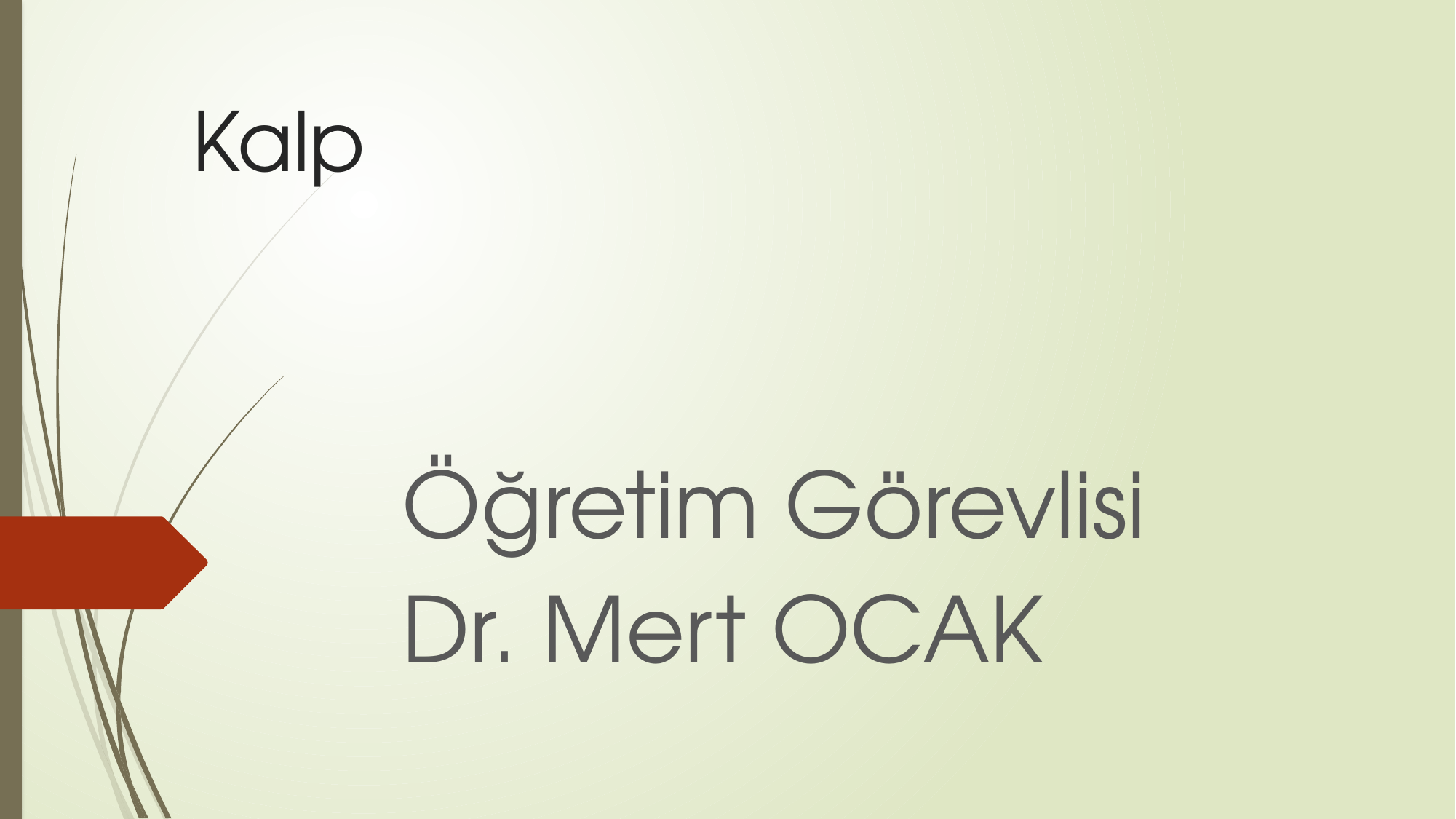

# Kalp
Öğretim Görevlisi
Dr. Mert OCAK